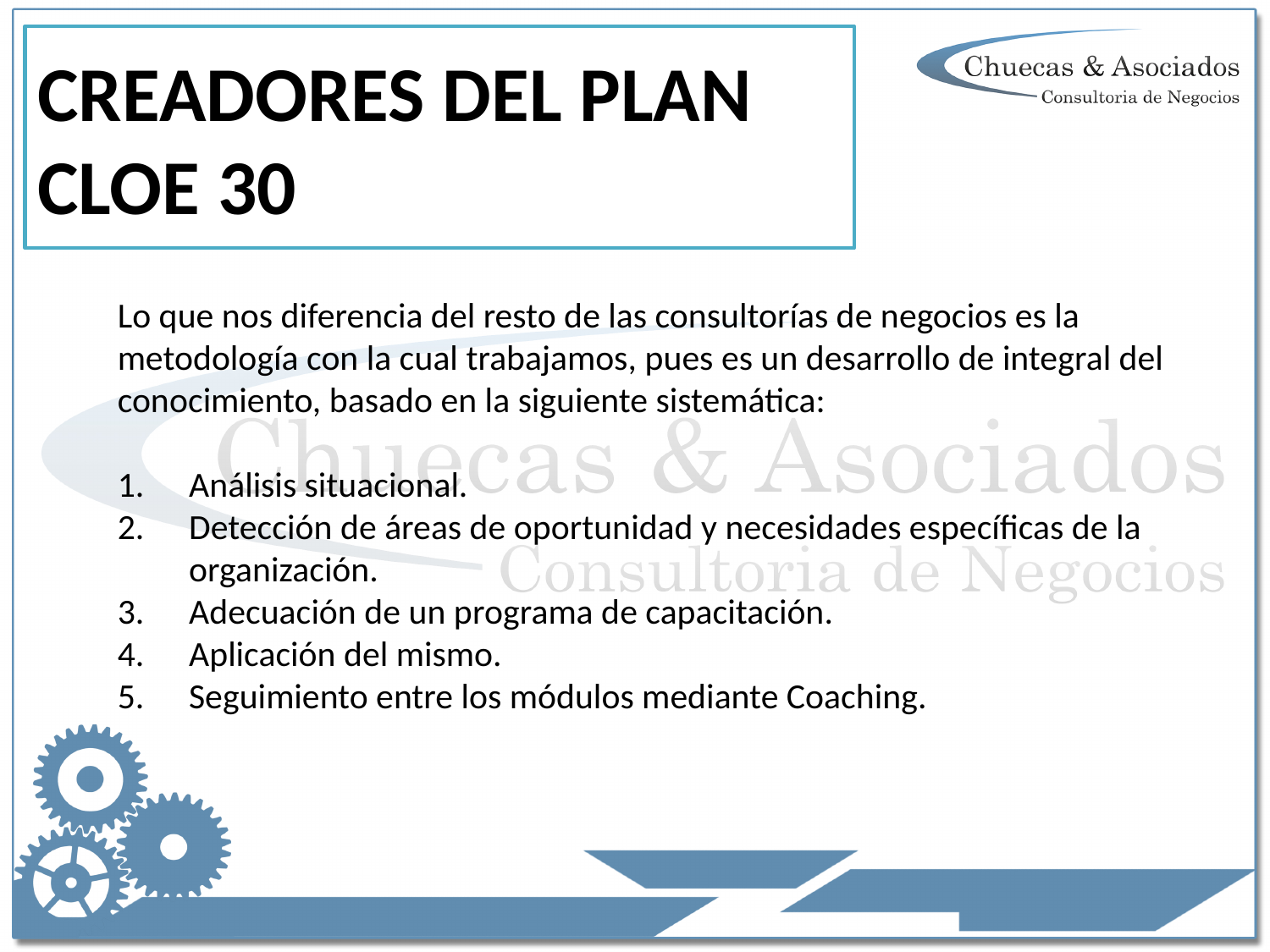

# CREADORES DEL PLAN CLOE 30
Lo que nos diferencia del resto de las consultorías de negocios es la metodología con la cual trabajamos, pues es un desarrollo de integral del conocimiento, basado en la siguiente sistemática:

Análisis situacional.
Detección de áreas de oportunidad y necesidades específicas de la organización.
Adecuación de un programa de capacitación.
Aplicación del mismo.
Seguimiento entre los módulos mediante Coaching.